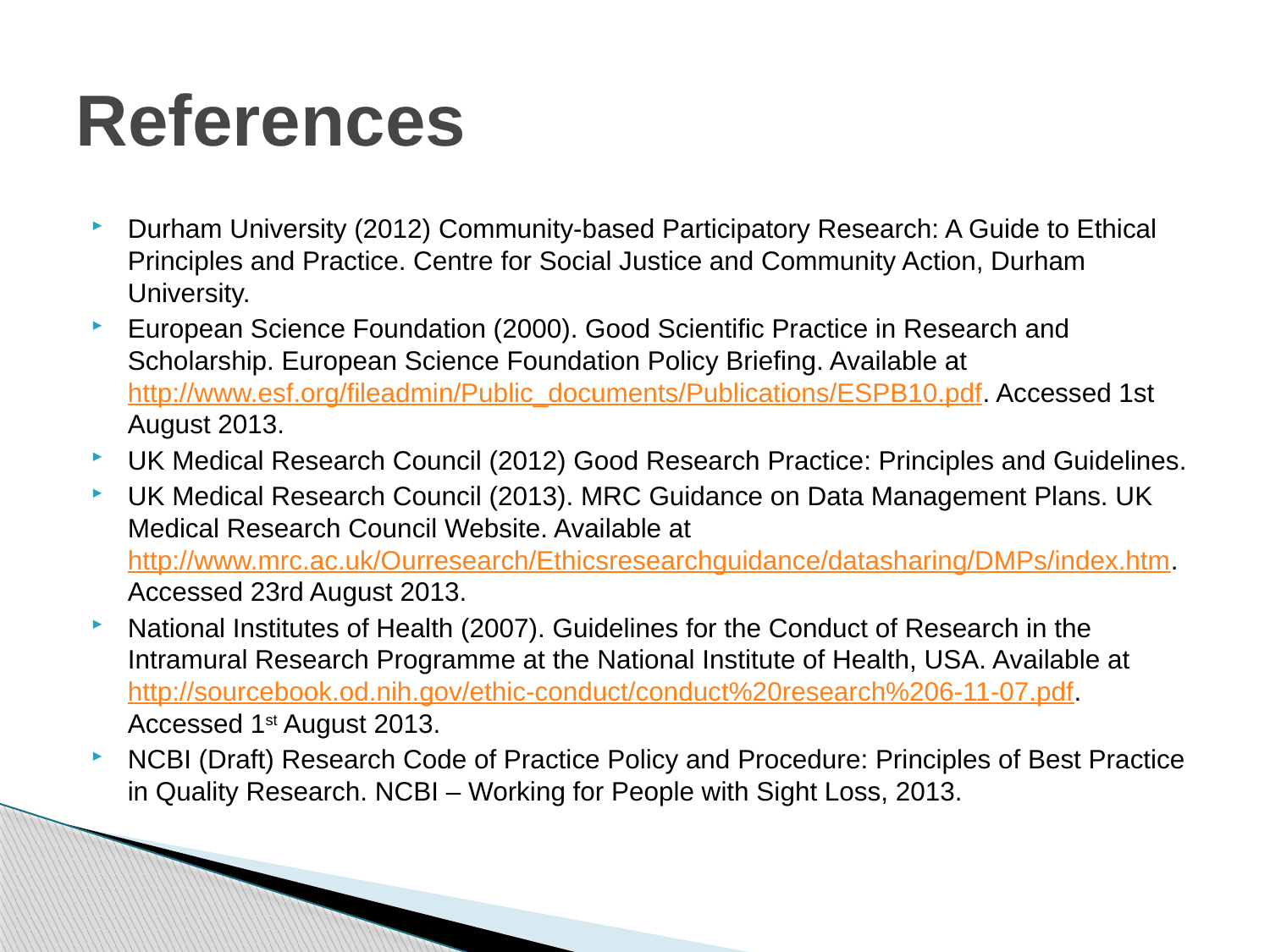

# References
Durham University (2012) Community-based Participatory Research: A Guide to Ethical Principles and Practice. Centre for Social Justice and Community Action, Durham University.
European Science Foundation (2000). Good Scientific Practice in Research and Scholarship. European Science Foundation Policy Briefing. Available at http://www.esf.org/fileadmin/Public_documents/Publications/ESPB10.pdf. Accessed 1st August 2013.
UK Medical Research Council (2012) Good Research Practice: Principles and Guidelines.
UK Medical Research Council (2013). MRC Guidance on Data Management Plans. UK Medical Research Council Website. Available at http://www.mrc.ac.uk/Ourresearch/Ethicsresearchguidance/datasharing/DMPs/index.htm. Accessed 23rd August 2013.
National Institutes of Health (2007). Guidelines for the Conduct of Research in the Intramural Research Programme at the National Institute of Health, USA. Available at http://sourcebook.od.nih.gov/ethic-conduct/conduct%20research%206-11-07.pdf. Accessed 1st August 2013.
NCBI (Draft) Research Code of Practice Policy and Procedure: Principles of Best Practice in Quality Research. NCBI – Working for People with Sight Loss, 2013.